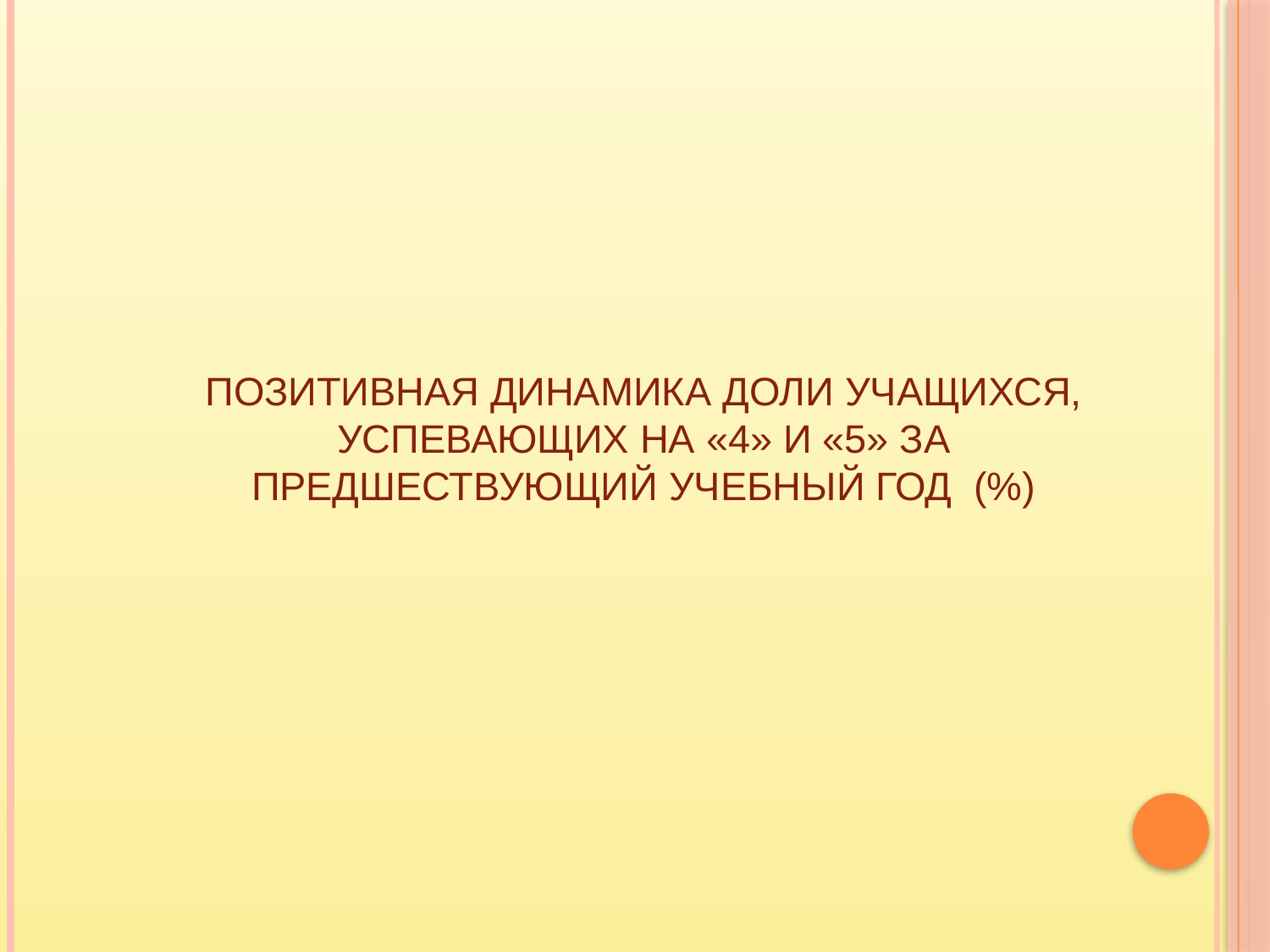

# Позитивная динамика доли учащихся, успевающих на «4» и «5» за предшествующий учебный год  (%)